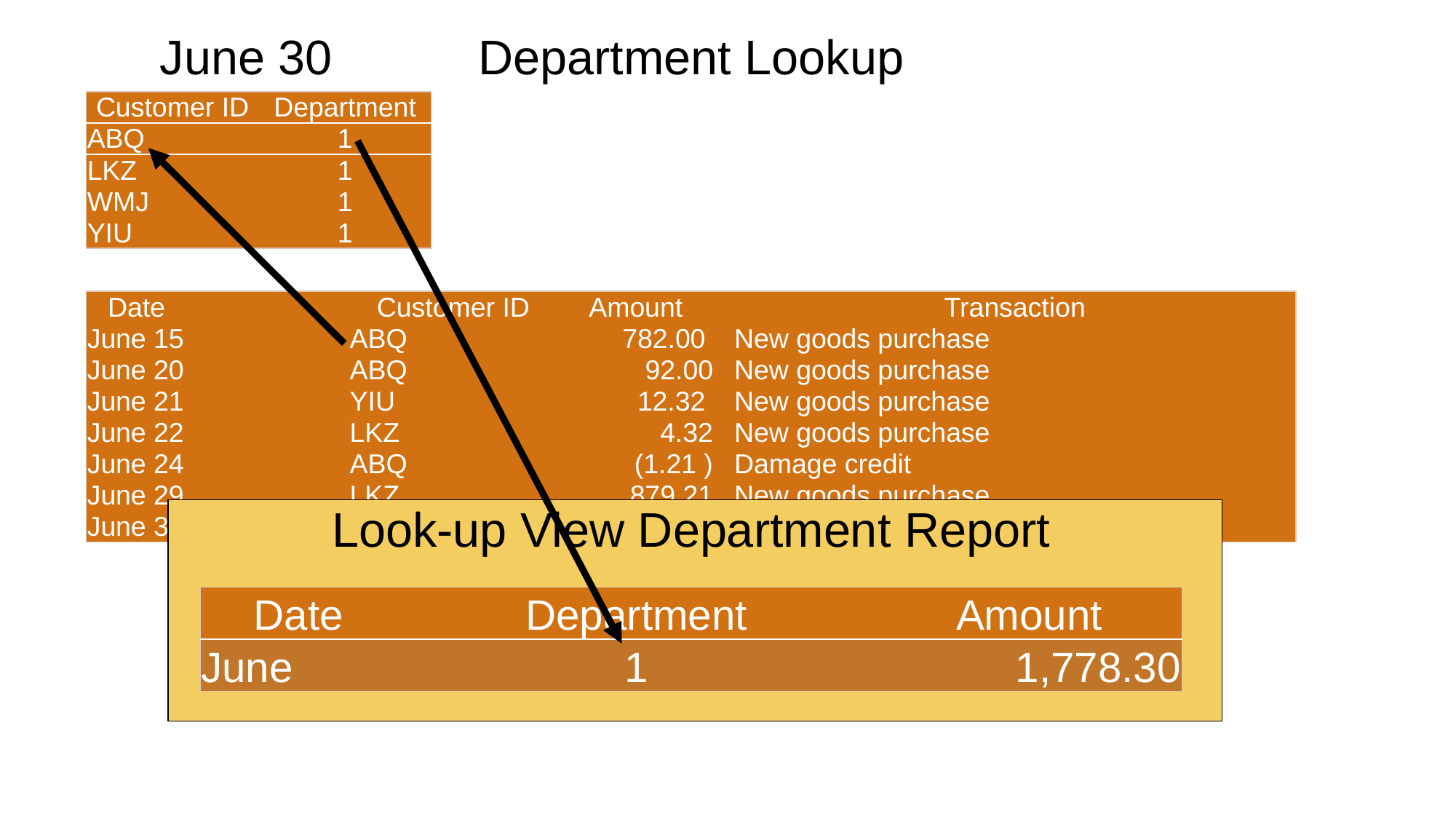

Department Lookup
June 30
| Customer ID | Department |
| --- | --- |
| ABQ | 1 |
| LKZ | 1 |
| WMJ | 1 |
| YIU | 1 |
| Date |  | Customer ID | Amount |  | Transaction |
| --- | --- | --- | --- | --- | --- |
| June 15 |  | ABQ | 782.00 |  | New goods purchase |
| June 20 |  | ABQ | 92.00 |  | New goods purchase |
| June 21 |  | YIU | 12.32 |  | New goods purchase |
| June 22 |  | LKZ | 4.32 |  | New goods purchase |
| June 24 |  | ABQ | (1.21 ) |  | Damage credit |
| June 29 |  | LKZ | 879.21 |  | New goods purchase |
| June 30 |  | LKZ | 9.70 |  | New goods purchase |
Look-up View Department Report

| Date | Department | Amount |
| --- | --- | --- |
| June | 1 | 1,778.30 |